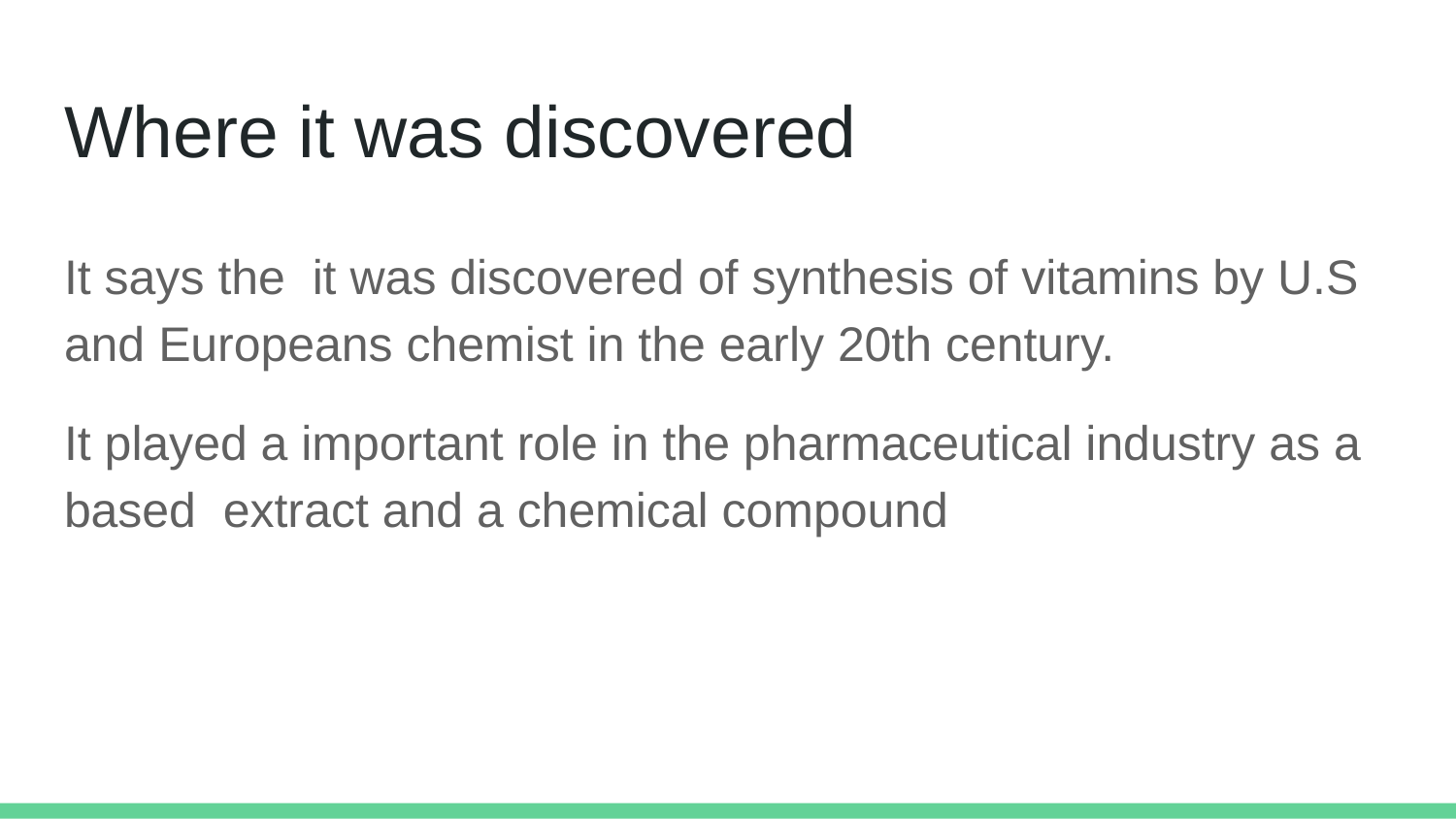

# Where it was discovered
It says the  it was discovered of synthesis of vitamins by U.S and Europeans chemist in the early 20th century.
It played a important role in the pharmaceutical industry as a based  extract and a chemical compound